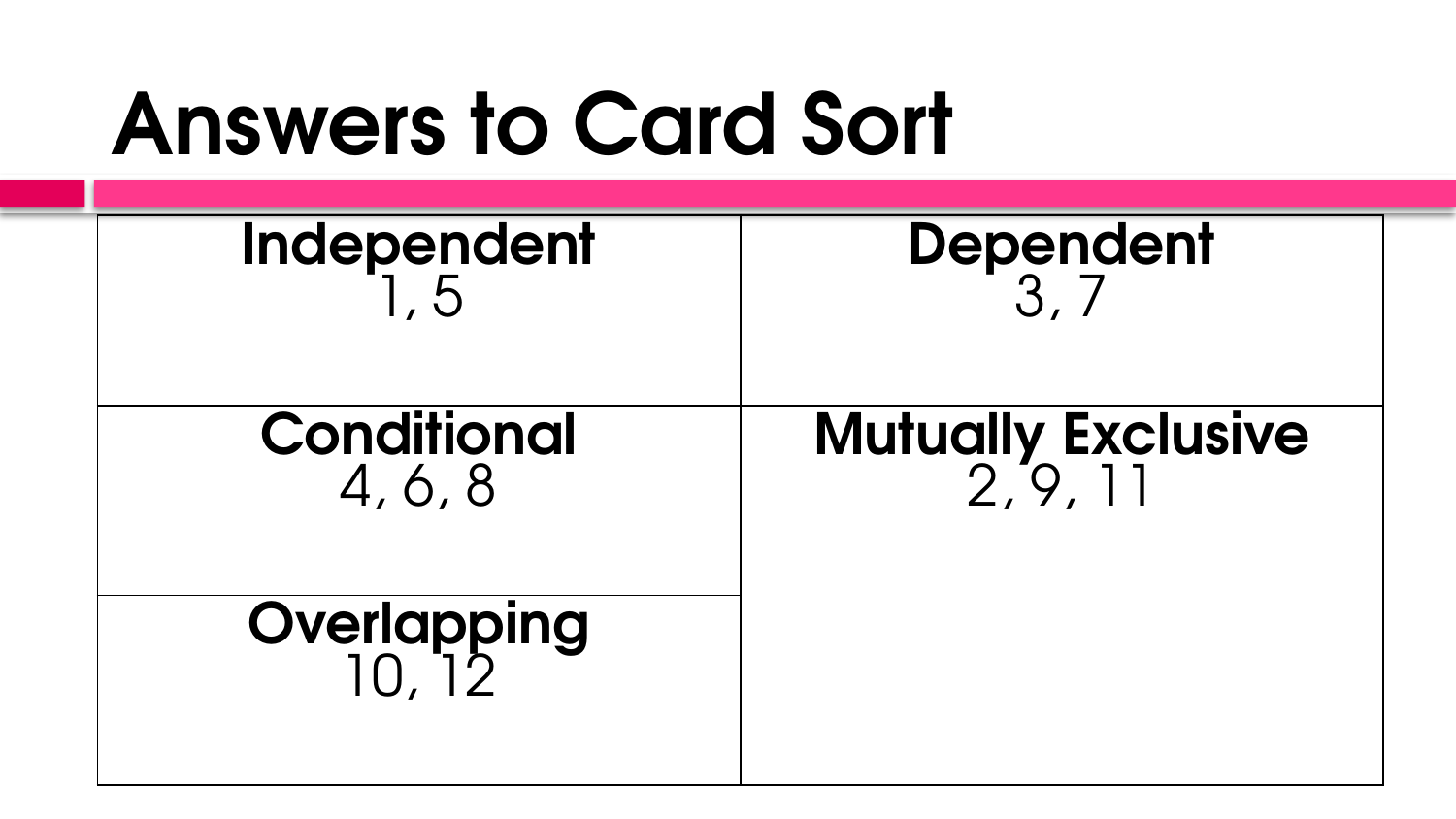

# Answers to Card Sort
| Independent 1, 5 | Dependent 3, 7 |
| --- | --- |
| Conditional 4, 6, 8 | Mutually Exclusive 2, 9, 11 |
| Overlapping 10, 12 |  |